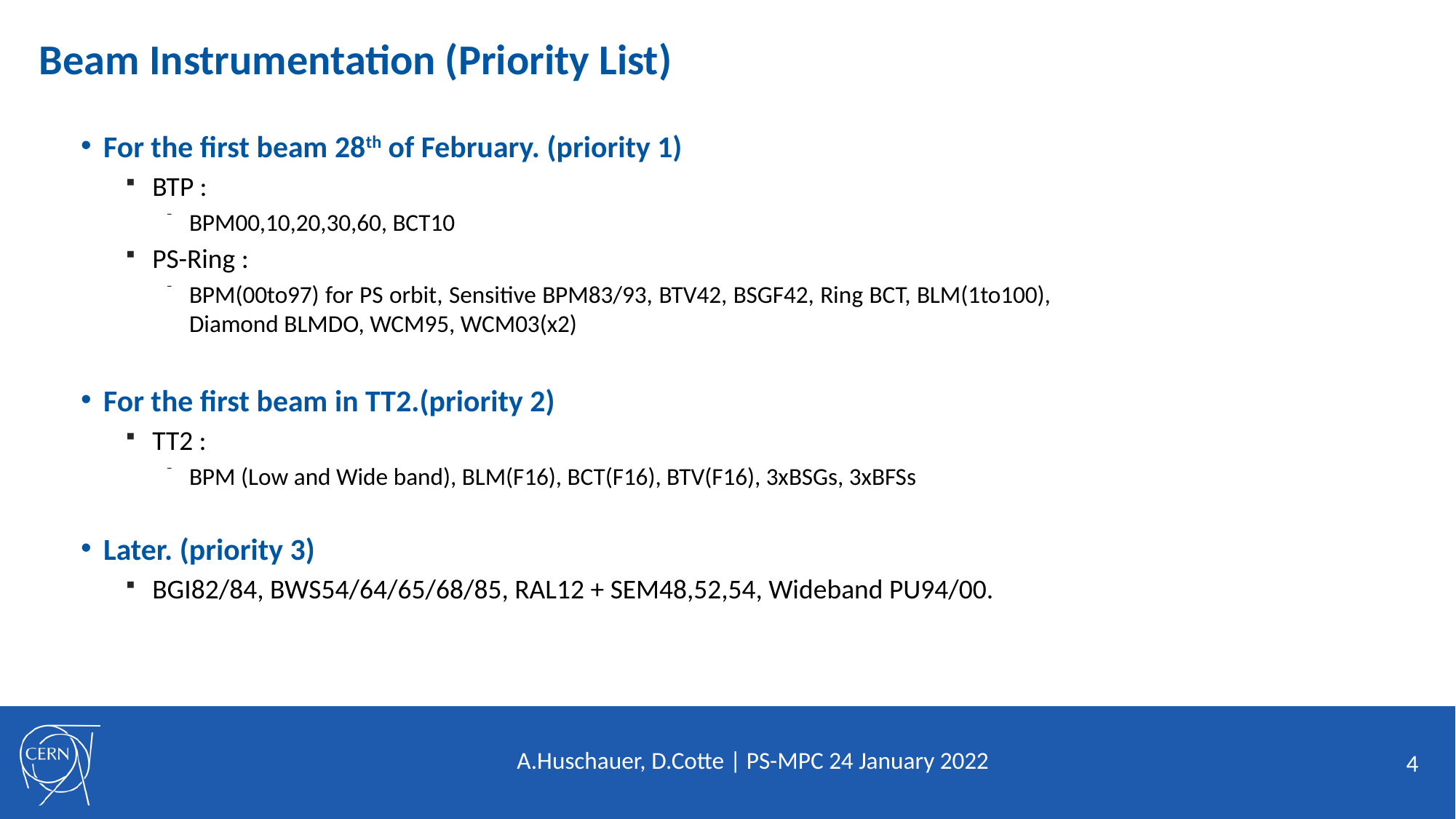

# Beam Instrumentation (Priority List)
For the first beam 28th of February. (priority 1)
BTP :
BPM00,10,20,30,60, BCT10
PS-Ring :
BPM(00to97) for PS orbit, Sensitive BPM83/93, BTV42, BSGF42, Ring BCT, BLM(1to100), Diamond BLMDO, WCM95, WCM03(x2)

For the first beam in TT2.(priority 2)
TT2 :
BPM (Low and Wide band), BLM(F16), BCT(F16), BTV(F16), 3xBSGs, 3xBFSs

Later. (priority 3)
BGI82/84, BWS54/64/65/68/85, RAL12 + SEM48,52,54, Wideband PU94/00.

4